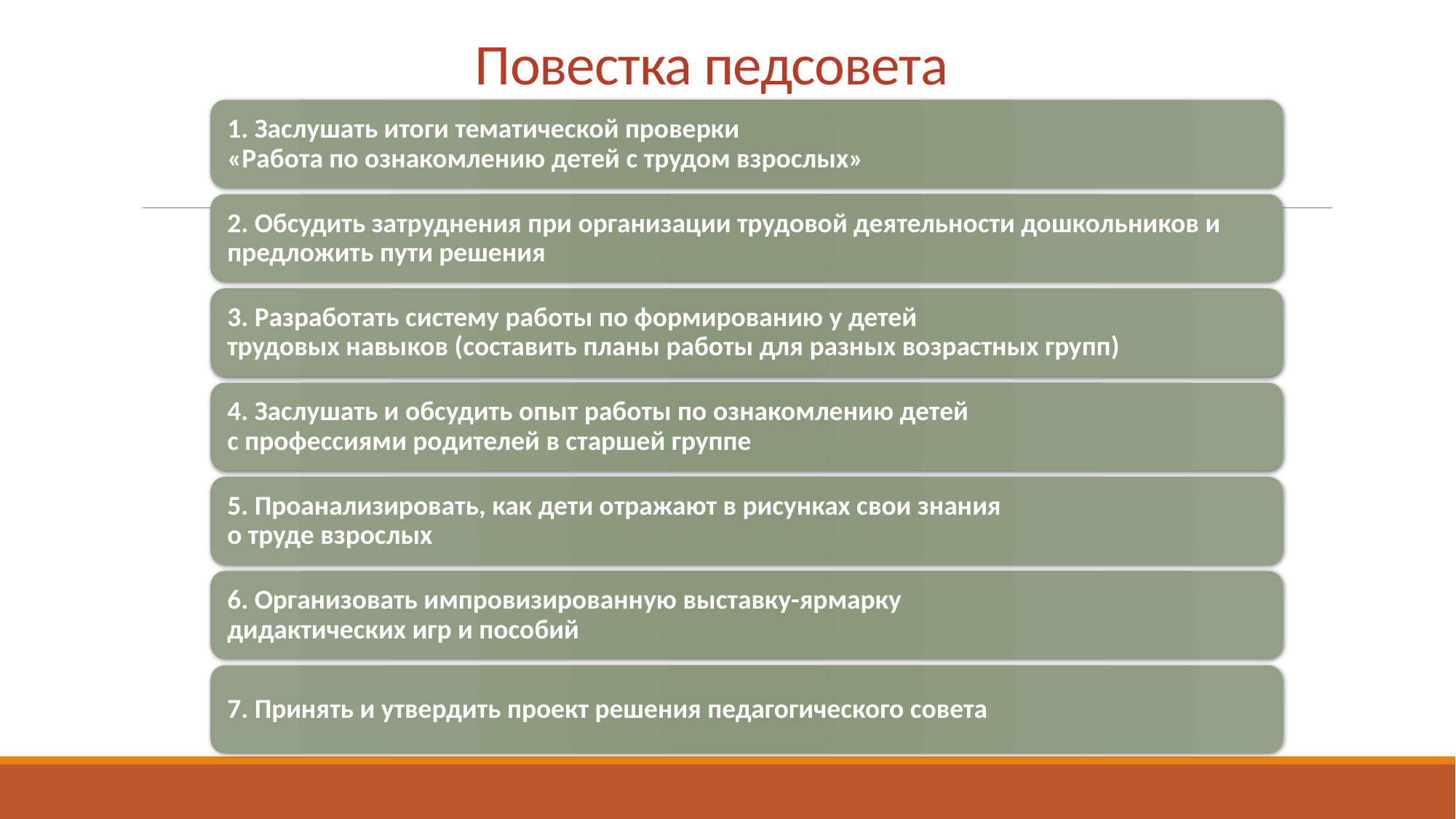

# Повестка педсовета
1. Заслушать итоги тематической проверки
«Работа по ознакомлению детей с трудом взрослых»
2. Обсудить затруднения при организации трудовой деятельности дошкольников и предложить пути решения
3. Разработать систему работы по формированию у детей
трудовых навыков (составить планы работы для разных возрастных групп)
4. Заслушать и обсудить опыт работы по ознакомлению детей
с профессиями родителей в старшей группе
5. Проанализировать, как дети отражают в рисунках свои знания
о труде взрослых
6. Организовать импровизированную выставку-ярмарку
дидактических игр и пособий
7. Принять и утвердить проект решения педагогического совета